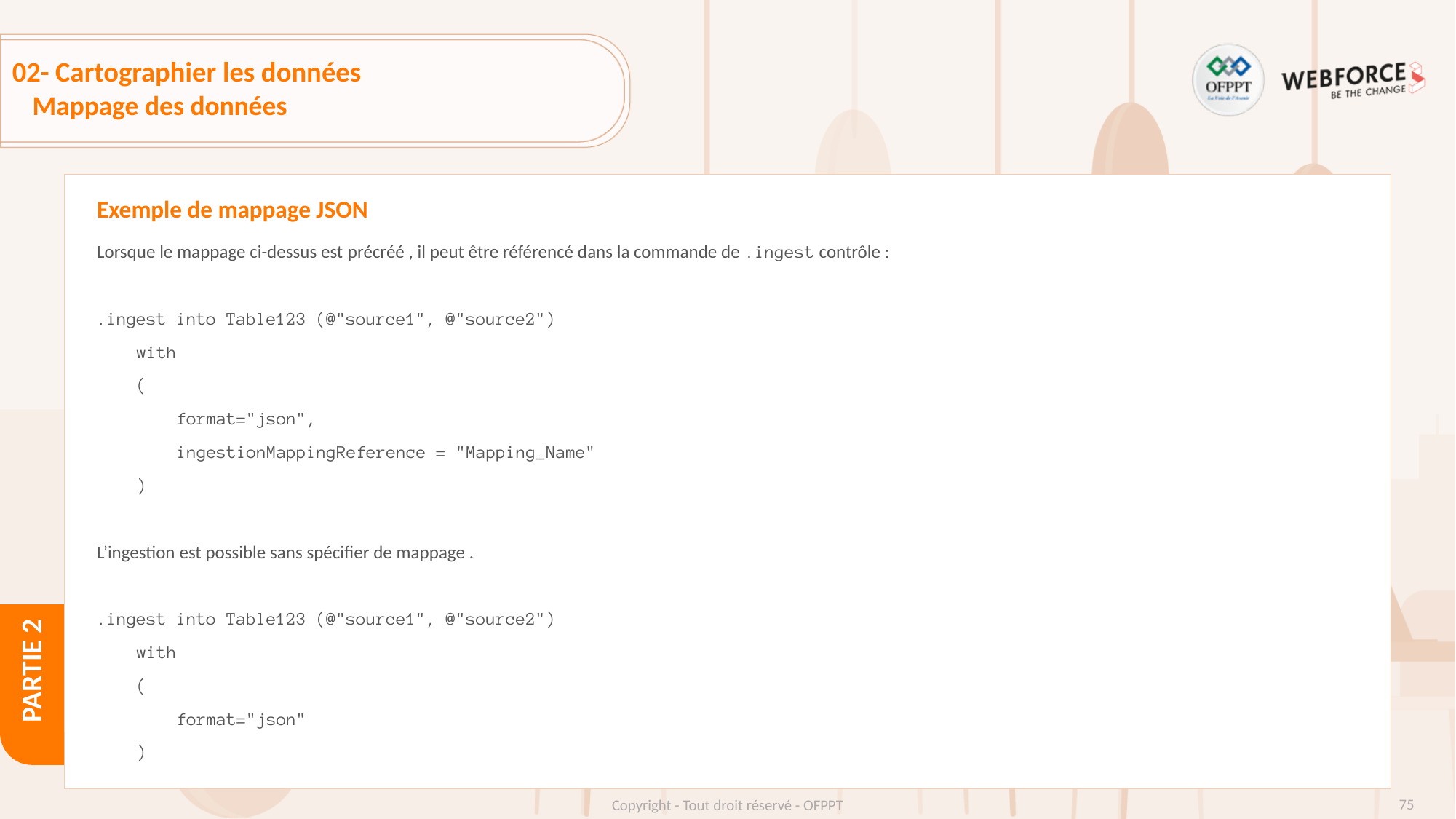

# 02- Cartographier les données
Mappage des données
Exemple de mappage JSON
Lorsque le mappage ci-dessus est précréé , il peut être référencé dans la commande de .ingest contrôle :

.ingest into Table123 (@"source1", @"source2")
    with
    (
        format="json",
        ingestionMappingReference = "Mapping_Name"
    )

L’ingestion est possible sans spécifier de mappage .

.ingest into Table123 (@"source1", @"source2")
    with
    (
        format="json"
    )